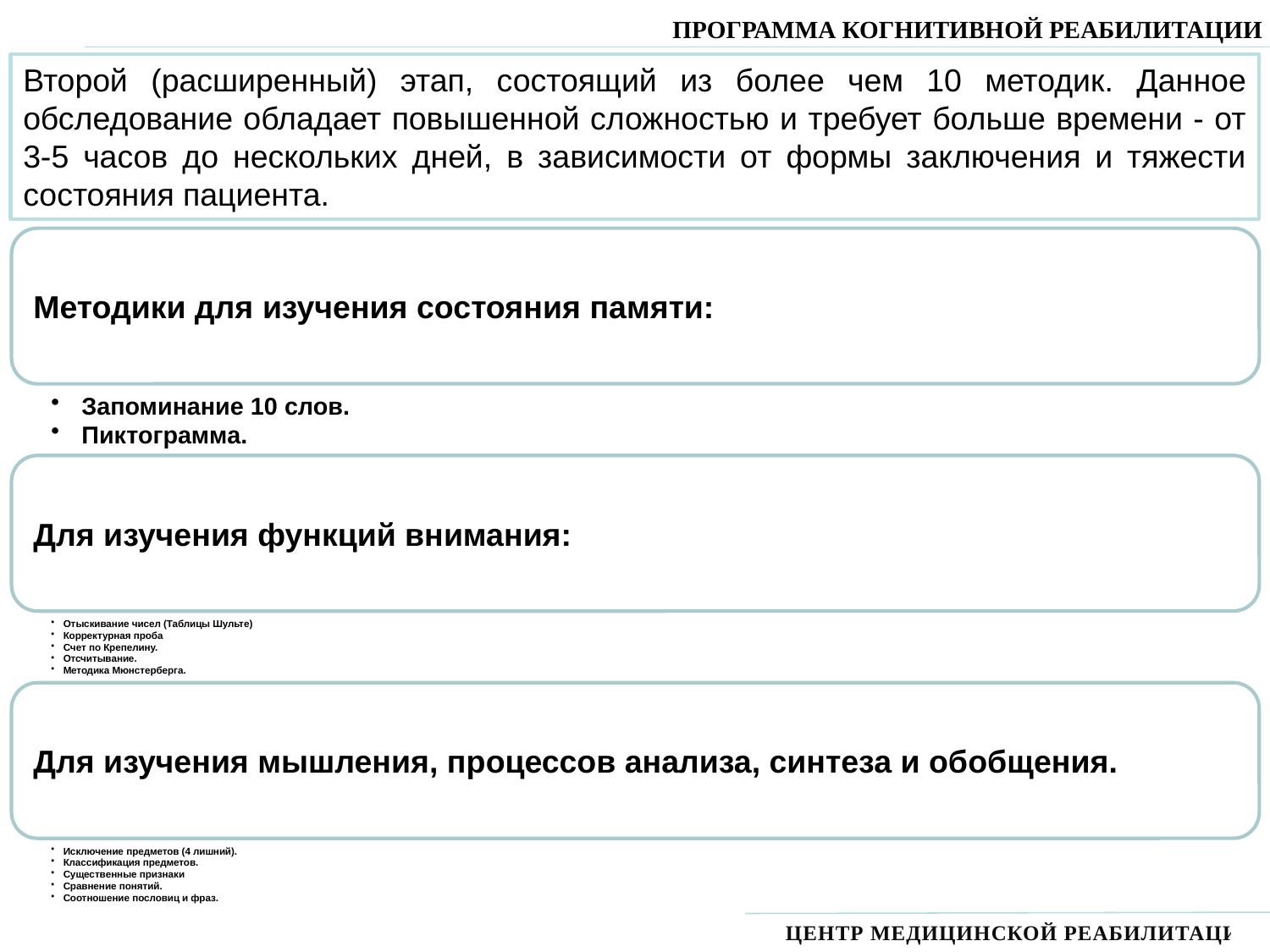

Пагубное влияние курения на организм
ПРОГРАММА КОГНИТИВНОЙ РЕАБИЛИТАЦИИ
Второй (расширенный) этап, состоящий из более чем 10 методик. Данное обследование обладает повышенной сложностью и требует больше времени - от 3-5 часов до нескольких дней, в зависимости от формы заключения и тяжести состояния пациента.
Методики для изучения состояния памяти:
Запоминание 10 слов.
Пиктограмма.
Для изучения функций внимания:
Отыскивание чисел (Таблицы Шульте)
Корректурная проба
Счет по Крепелину.
Отсчитывание.
Методика Мюнстерберга.
Для изучения мышления, процессов анализа, синтеза и обобщения.
Исключение предметов (4 лишний).
Классификация предметов.
Существенные признаки
Сравнение понятий.
Соотношение пословиц и фраз.
ЦЕНТР МЕДИЦИНСКОЙ РЕАБИЛИТАЦИИ